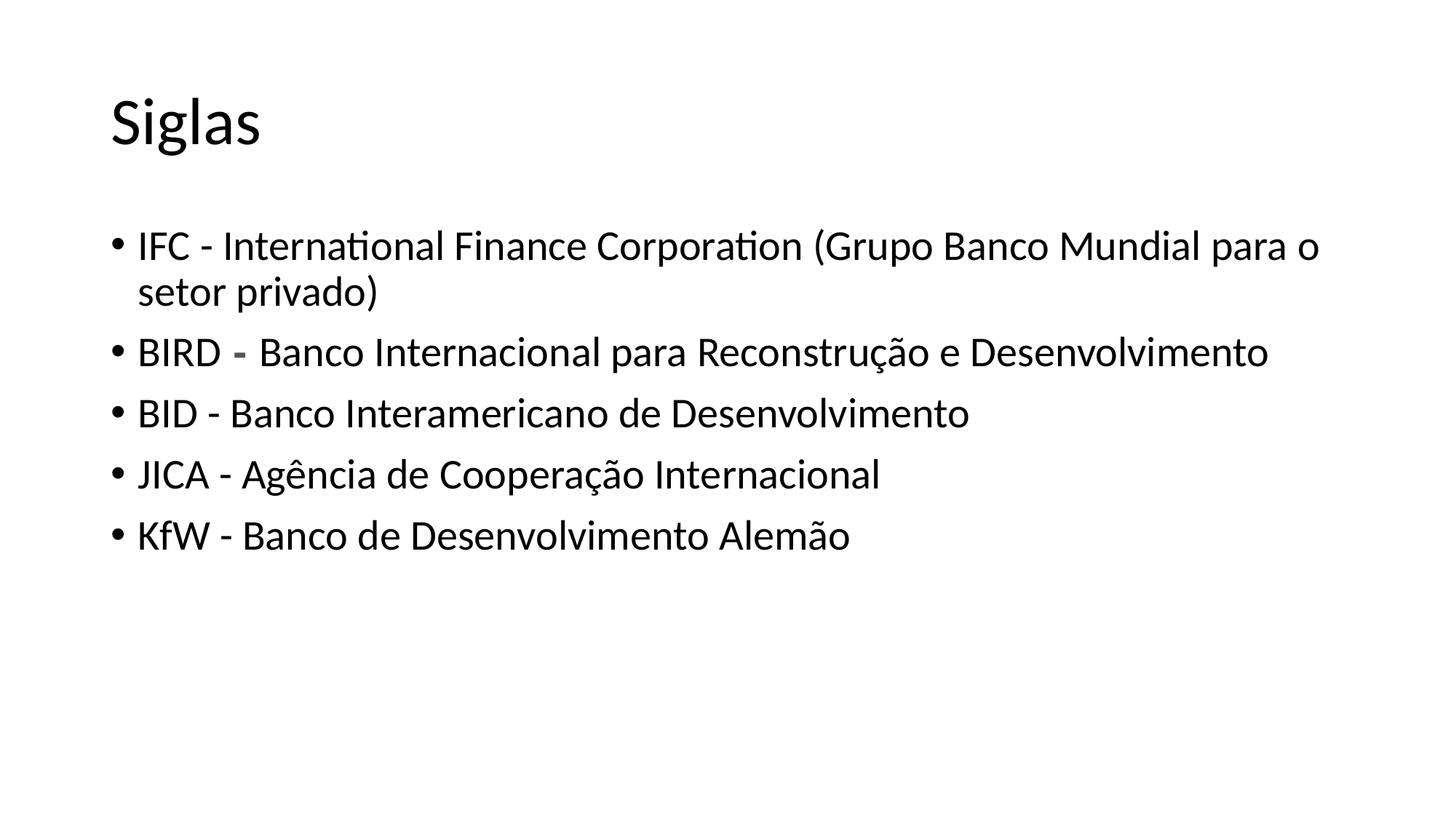

# Siglas
IFC - International Finance Corporation (Grupo Banco Mundial para o setor privado)
BIRD - Banco Internacional para Reconstrução e Desenvolvimento
BID - Banco Interamericano de Desenvolvimento
JICA - Agência de Cooperação Internacional
KfW - Banco de Desenvolvimento Alemão